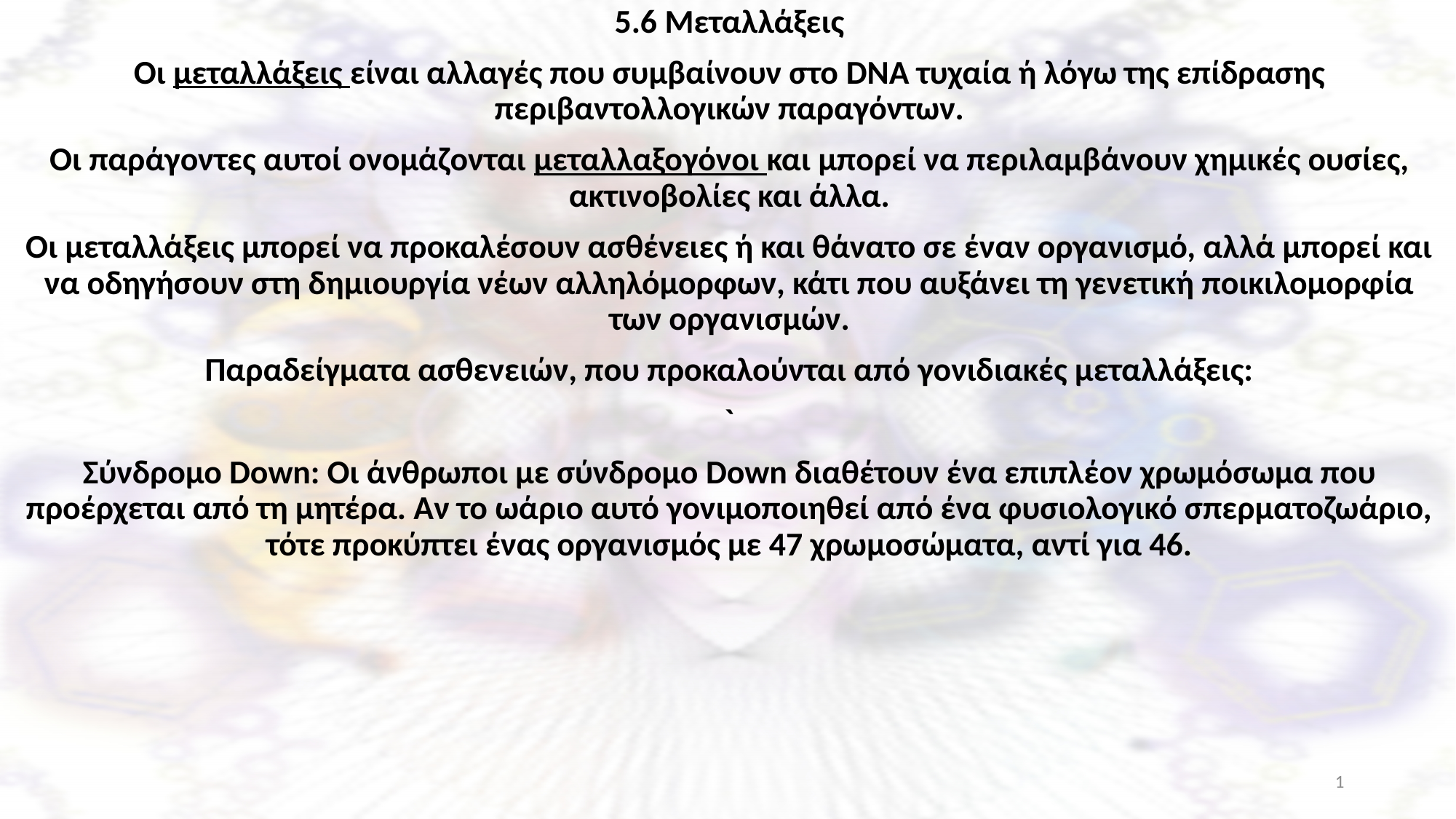

5.6 Μεταλλάξεις
Οι μεταλλάξεις είναι αλλαγές που συμβαίνουν στο DNA τυχαία ή λόγω της επίδρασης περιβαντολλογικών παραγόντων.
Οι παράγοντες αυτοί ονομάζονται μεταλλαξογόνοι και μπορεί να περιλαμβάνουν χημικές ουσίες, ακτινοβολίες και άλλα.
Οι μεταλλάξεις μπορεί να προκαλέσουν ασθένειες ή και θάνατο σε έναν οργανισμό, αλλά μπορεί και να οδηγήσουν στη δημιουργία νέων αλληλόμορφων, κάτι που αυξάνει τη γενετική ποικιλομορφία των οργανισμών.
Παραδείγματα ασθενειών, που προκαλούνται από γονιδιακές μεταλλάξεις:
`
Σύνδρομο Down: Οι άνθρωποι με σύνδρομο Down διαθέτουν ένα επιπλέον χρωμόσωμα που προέρχεται από τη μητέρα. Αν το ωάριο αυτό γονιμοποιηθεί από ένα φυσιολογικό σπερματοζωάριο, τότε προκύπτει ένας οργανισμός με 47 χρωμοσώματα, αντί για 46.
1
Ξενοφώντας Ασβός, PhD, χημικός